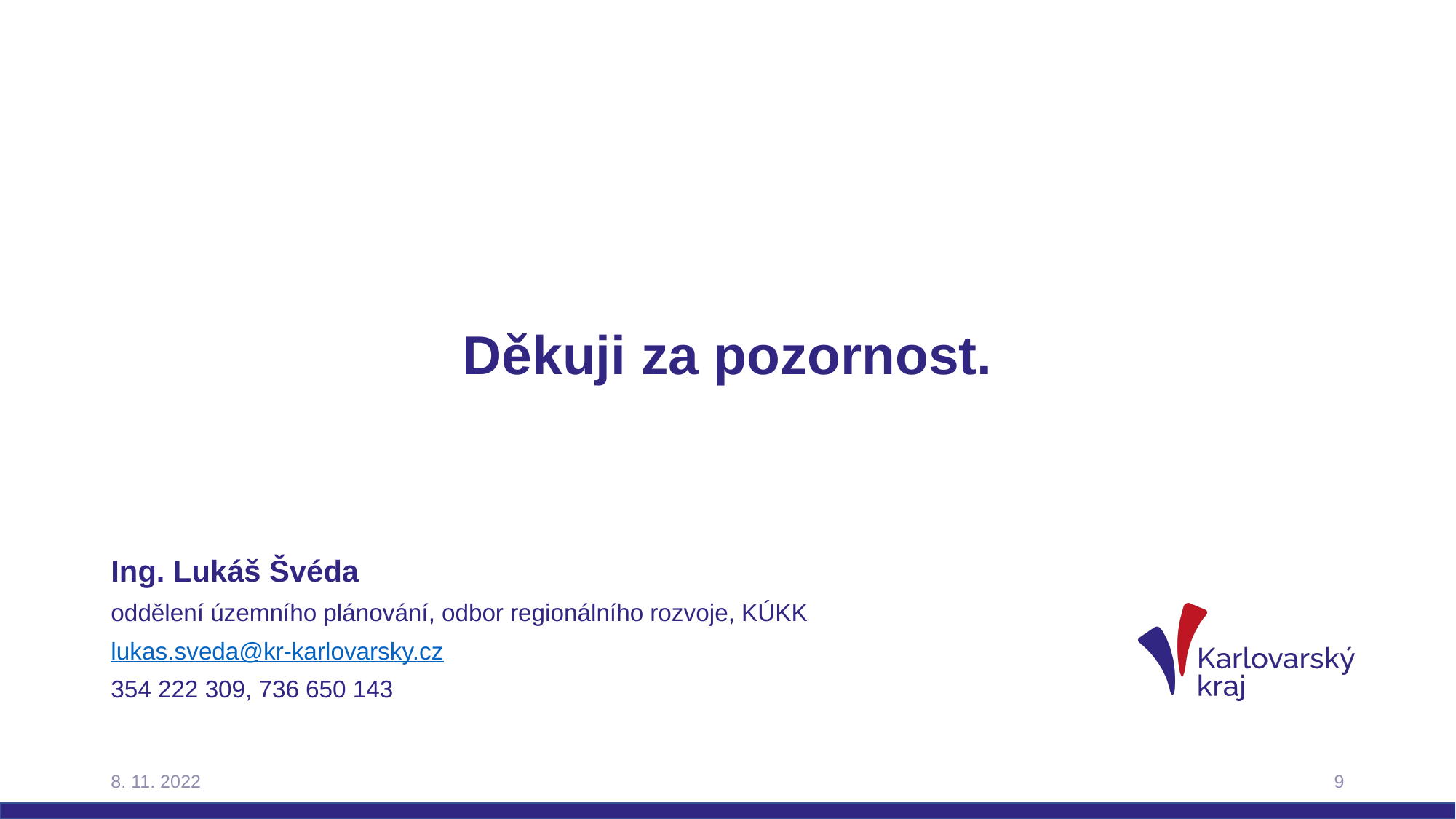

# Děkuji za pozornost.
Ing. Lukáš Švéda
oddělení územního plánování, odbor regionálního rozvoje, KÚKK
lukas.sveda@kr-karlovarsky.cz
354 222 309, 736 650 143
8. 11. 2022
9